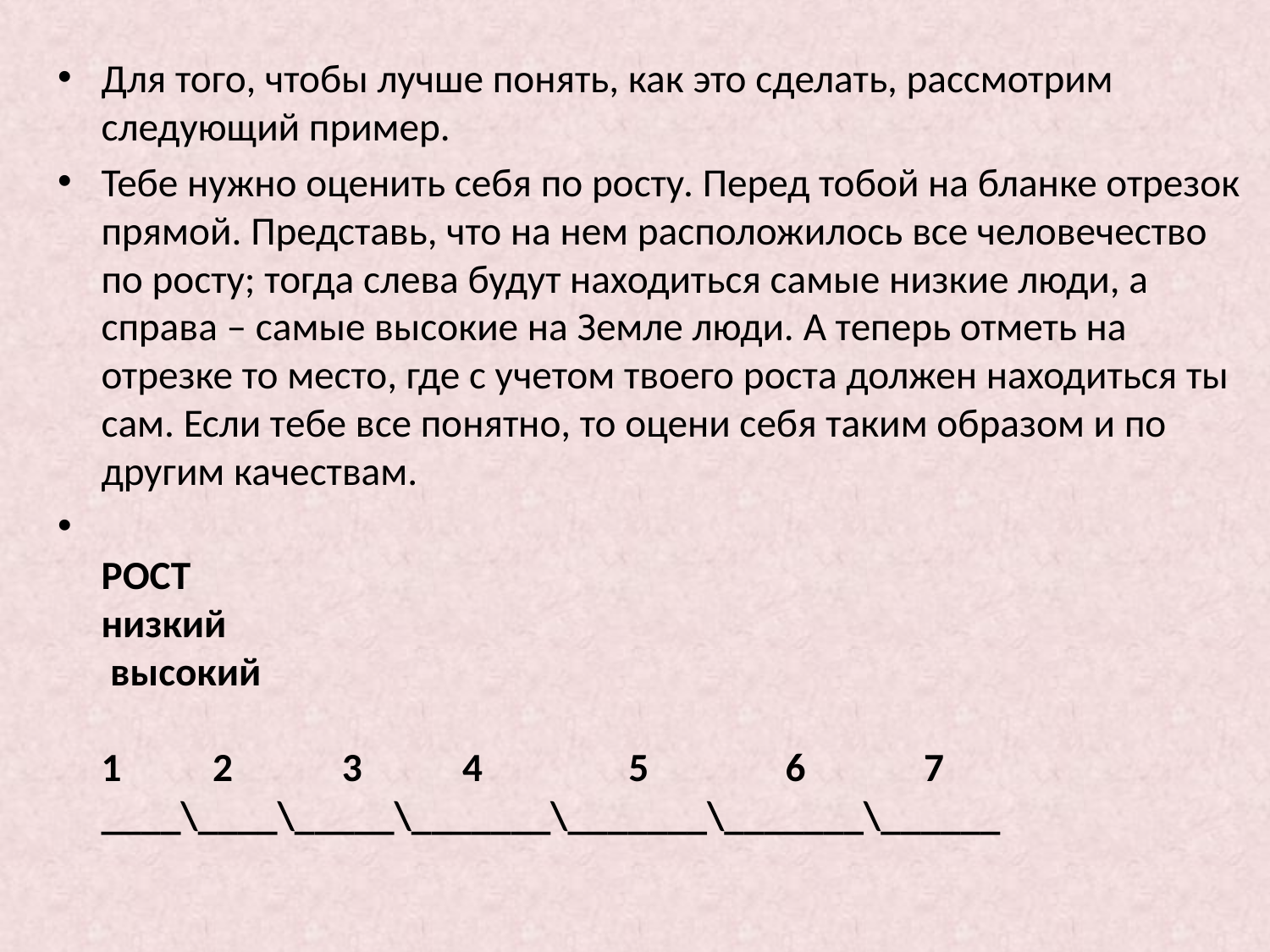

Для того, чтобы лучше понять, как это сделать, рассмотрим следующий пример.
Тебе нужно оценить себя по росту. Перед тобой на бланке отрезок прямой. Представь, что на нем расположилось все человечество по росту; тогда слева будут находиться самые низкие люди, а справа – самые высокие на Земле люди. А теперь отметь на отрезке то место, где с учетом твоего роста должен находиться ты сам. Если тебе все понятно, то оцени себя таким образом и по другим качествам.
РОСТ
низкий                                                                высокий                                                                                                                                                                         
1          2            3           4                5               6             7
____\____\_____\_______\_______\_______\______